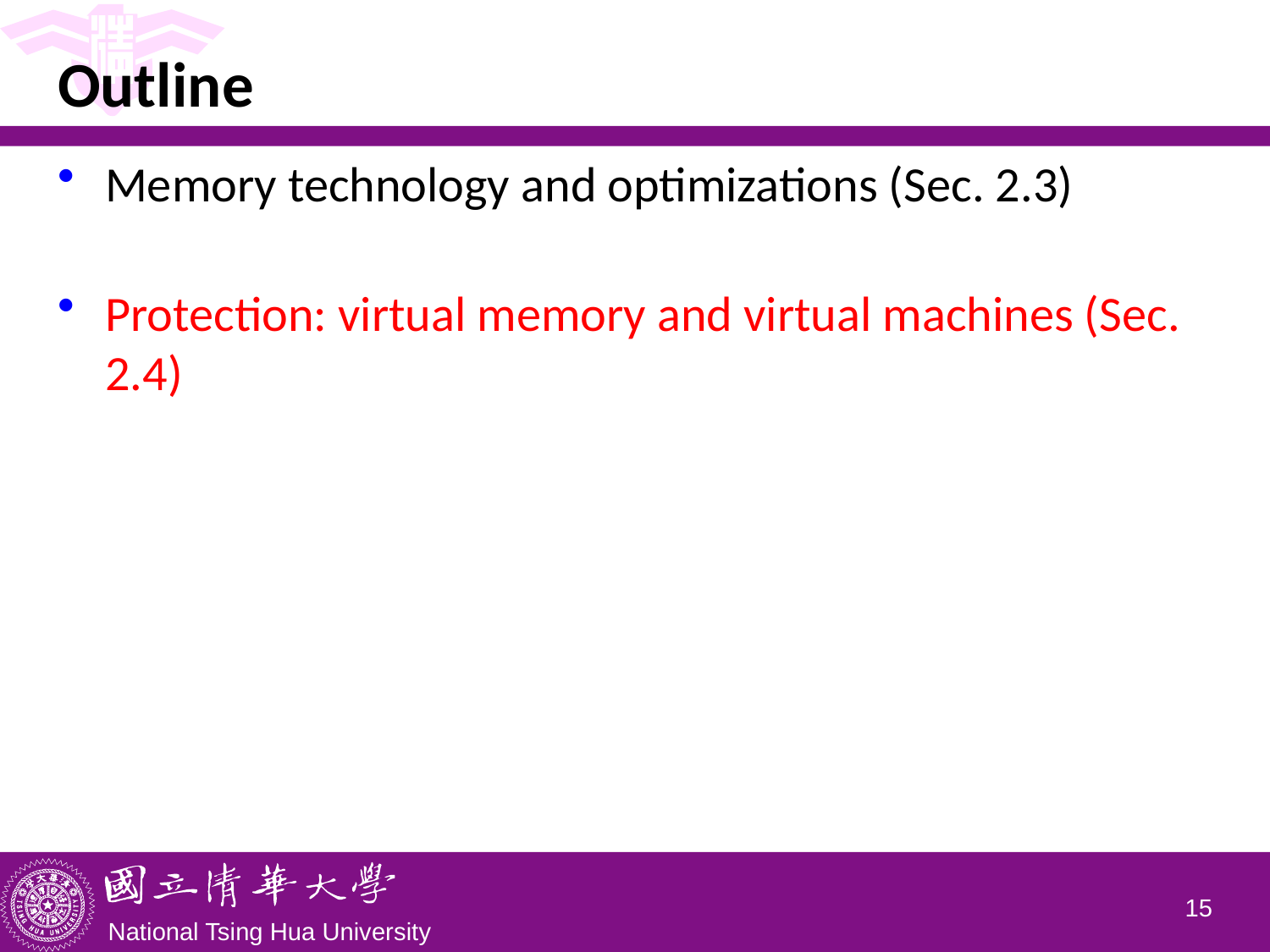

Outline
Memory technology and optimizations (Sec. 2.3)

Protection: virtual memory and virtual machines (Sec. 2.4)

15